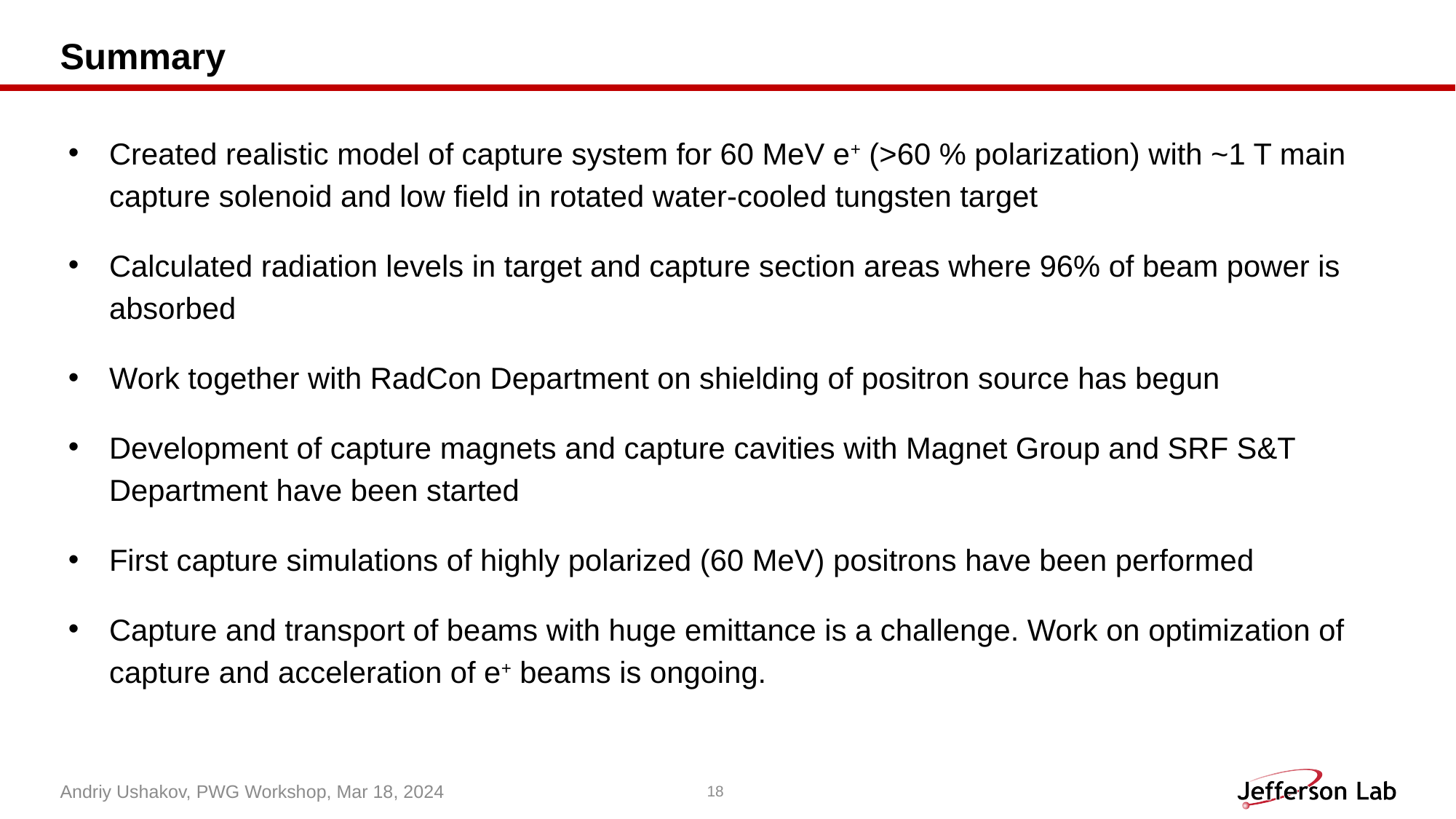

# Summary
Created realistic model of capture system for 60 MeV e+ (>60 % polarization) with ~1 T main capture solenoid and low field in rotated water-cooled tungsten target
Calculated radiation levels in target and capture section areas where 96% of beam power is absorbed
Work together with RadCon Department on shielding of positron source has begun
Development of capture magnets and capture cavities with Magnet Group and SRF S&T Department have been started
First capture simulations of highly polarized (60 MeV) positrons have been performed
Capture and transport of beams with huge emittance is a challenge. Work on optimization of capture and acceleration of e+ beams is ongoing.
Andriy Ushakov, PWG Workshop, Mar 18, 2024
18